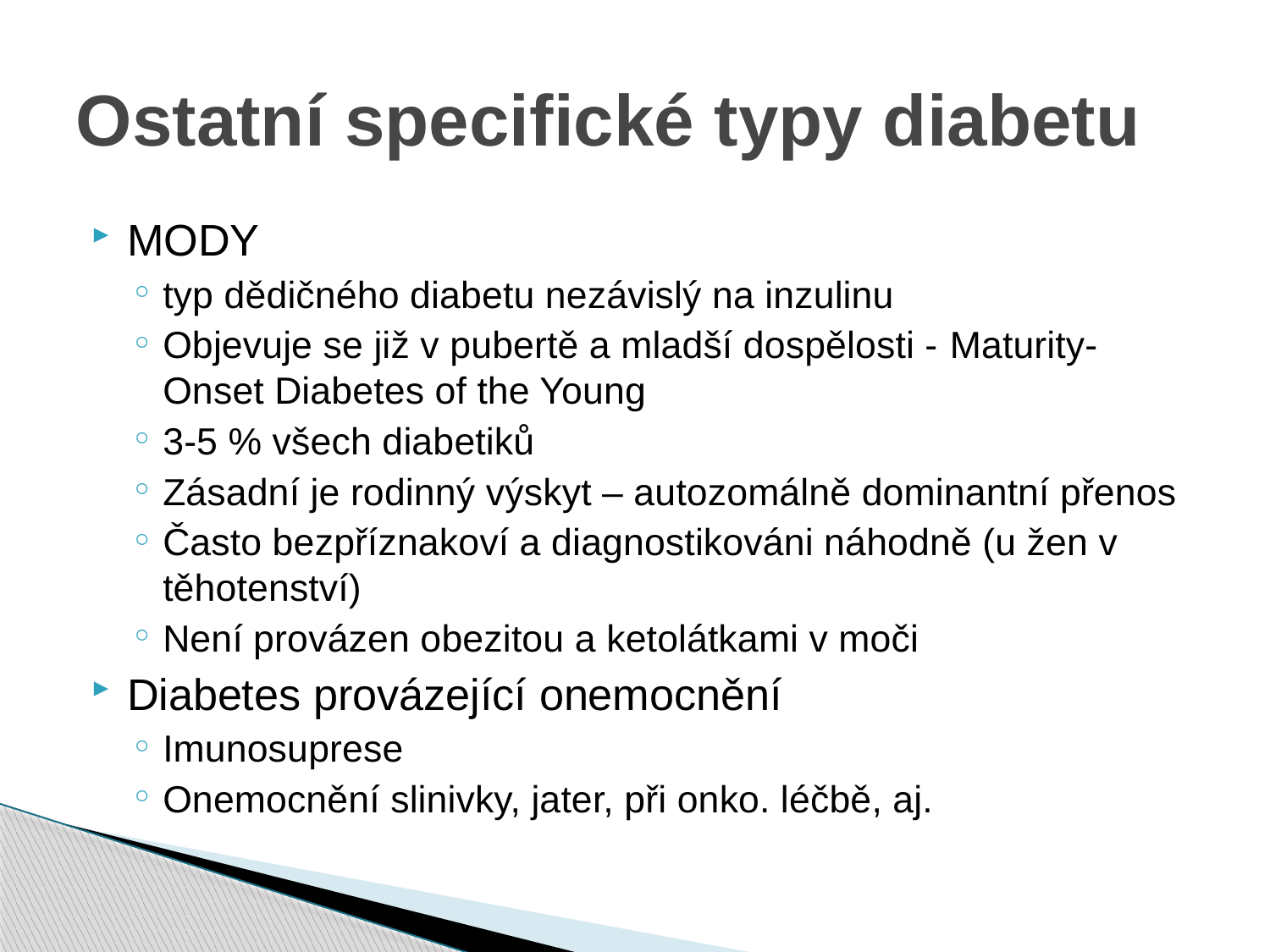

# Ostatní specifické typy diabetu
MODY
typ dědičného diabetu nezávislý na inzulinu
Objevuje se již v pubertě a mladší dospělosti - Maturity-Onset Diabetes of the Young
3-5 % všech diabetiků
Zásadní je rodinný výskyt – autozomálně dominantní přenos
Často bezpříznakoví a diagnostikováni náhodně (u žen v těhotenství)
Není provázen obezitou a ketolátkami v moči
Diabetes provázející onemocnění
Imunosuprese
Onemocnění slinivky, jater, při onko. léčbě, aj.